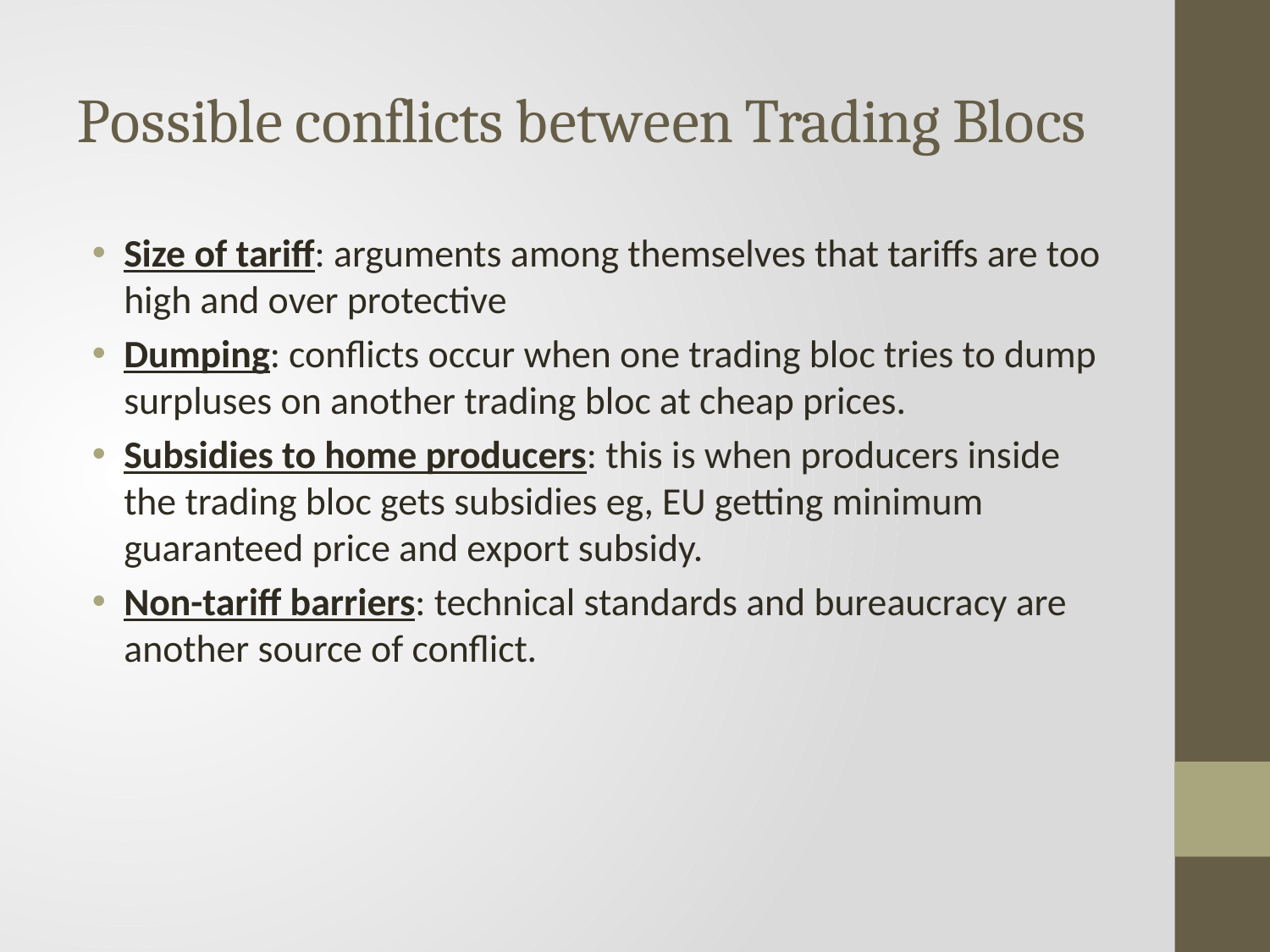

# Possible conflicts between Trading Blocs
Size of tariff: arguments among themselves that tariffs are too high and over protective
Dumping: conflicts occur when one trading bloc tries to dump surpluses on another trading bloc at cheap prices.
Subsidies to home producers: this is when producers inside the trading bloc gets subsidies eg, EU getting minimum guaranteed price and export subsidy.
Non-tariff barriers: technical standards and bureaucracy are another source of conflict.